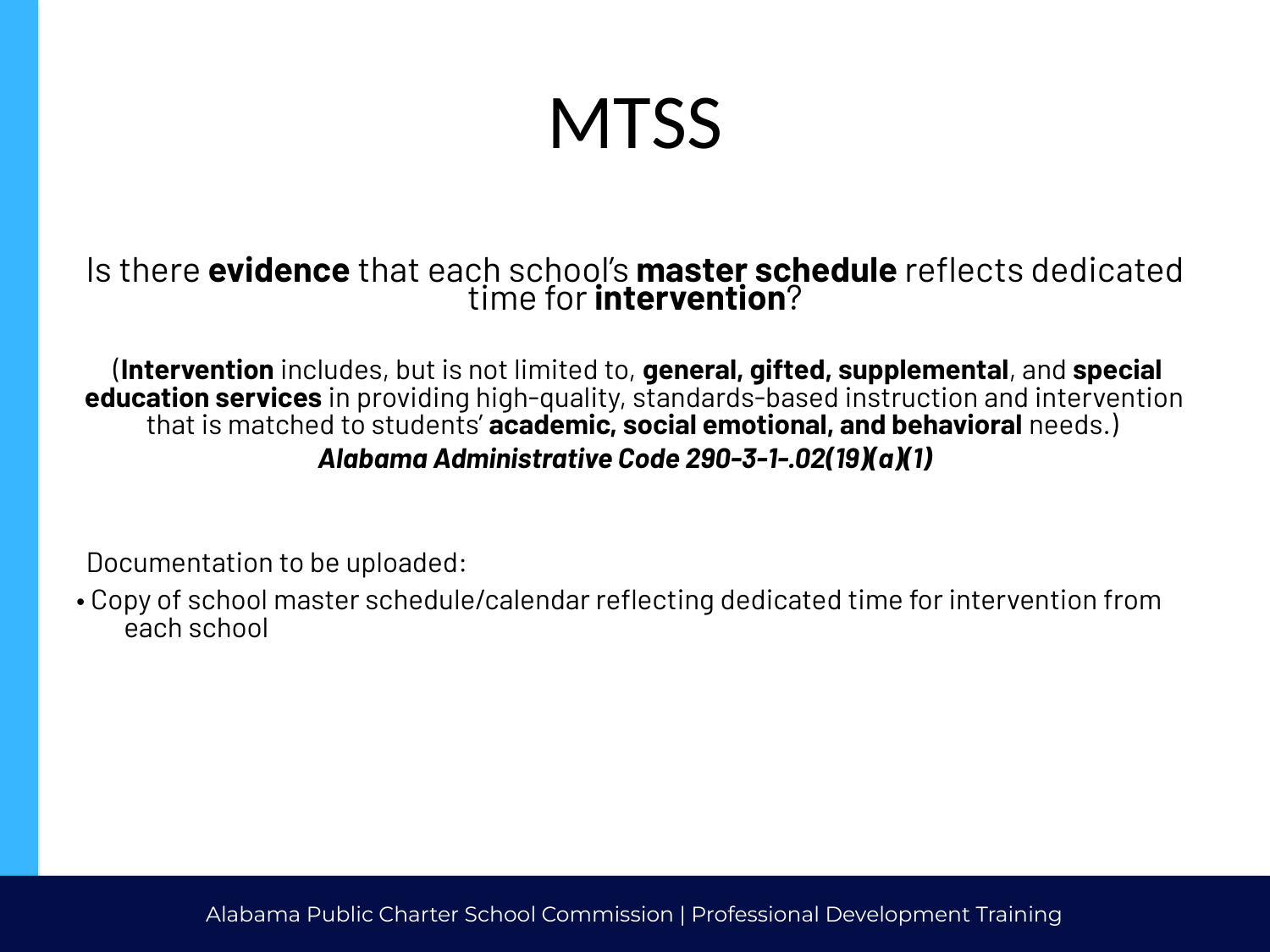

# MTSS

Is there evidence that each school’s master schedule reflects dedicated time for intervention?

 (Intervention includes, but is not limited to, general, gifted, supplemental, and special education services in providing high-quality, standards-based instruction and intervention that is matched to students’ academic, social emotional, and behavioral needs.)
Alabama Administrative Code 290-3-1-.02(19)(a)(1)

 Documentation to be uploaded:
• Copy of school master schedule/calendar reflecting dedicated time for intervention from each school

Alabama Public Charter School Commission | Professional Development Training